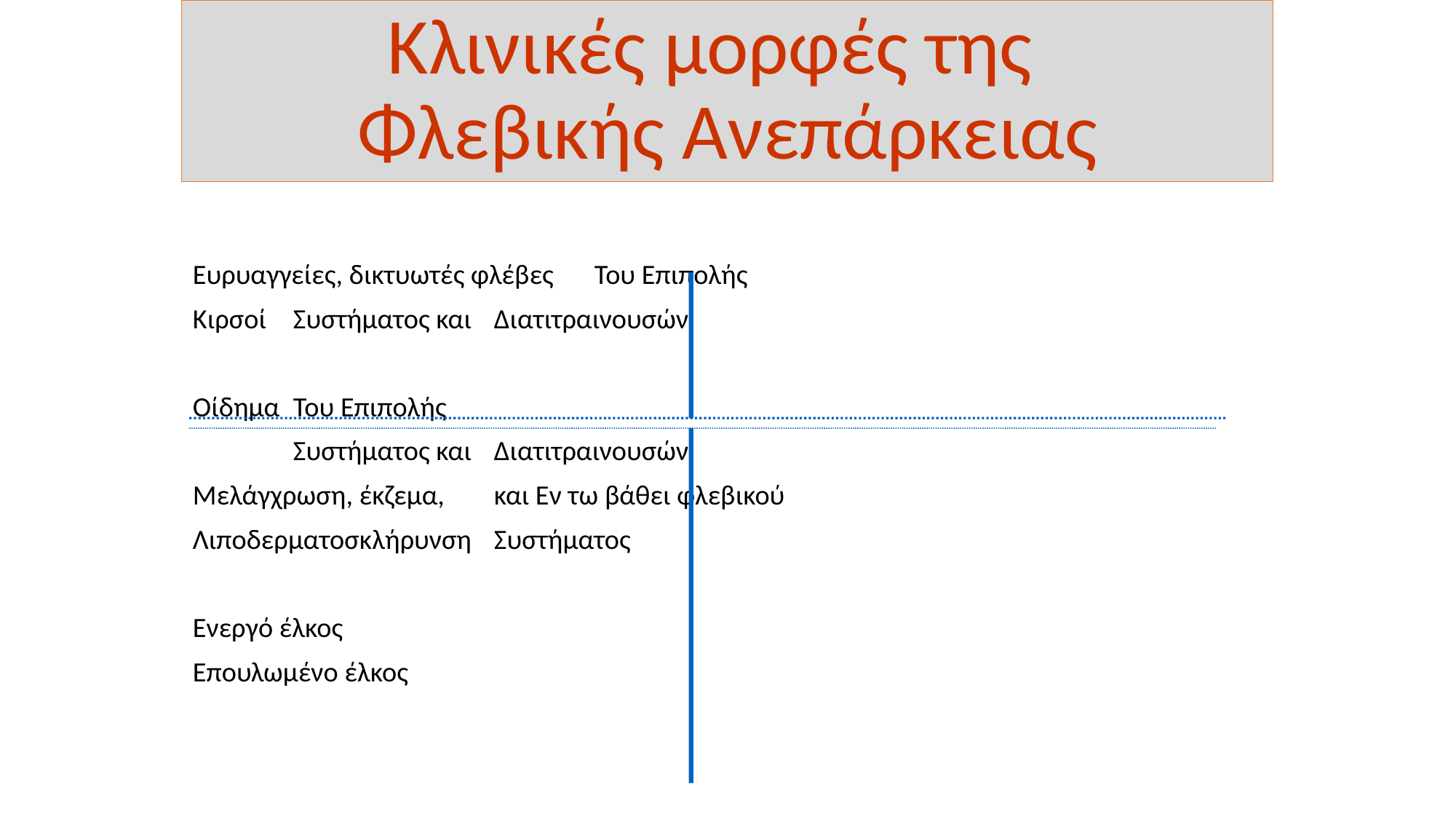

# Κλινικές μορφές της Φλεβικής Ανεπάρκειας
Ευρυαγγείες, δικτυωτές φλέβες		Του Επιπολής
Κιρσοί 															Συστήματος και 							Διατιτραινουσών

Οίδημα						Του Επιπολής
						Συστήματος και 							Διατιτραινουσών
Μελάγχρωση, έκζεμα,			και Εν τω βάθει φλεβικού
Λιποδερματοσκλήρυνση			Συστήματος

Ενεργό έλκος
Επουλωμένο έλκος